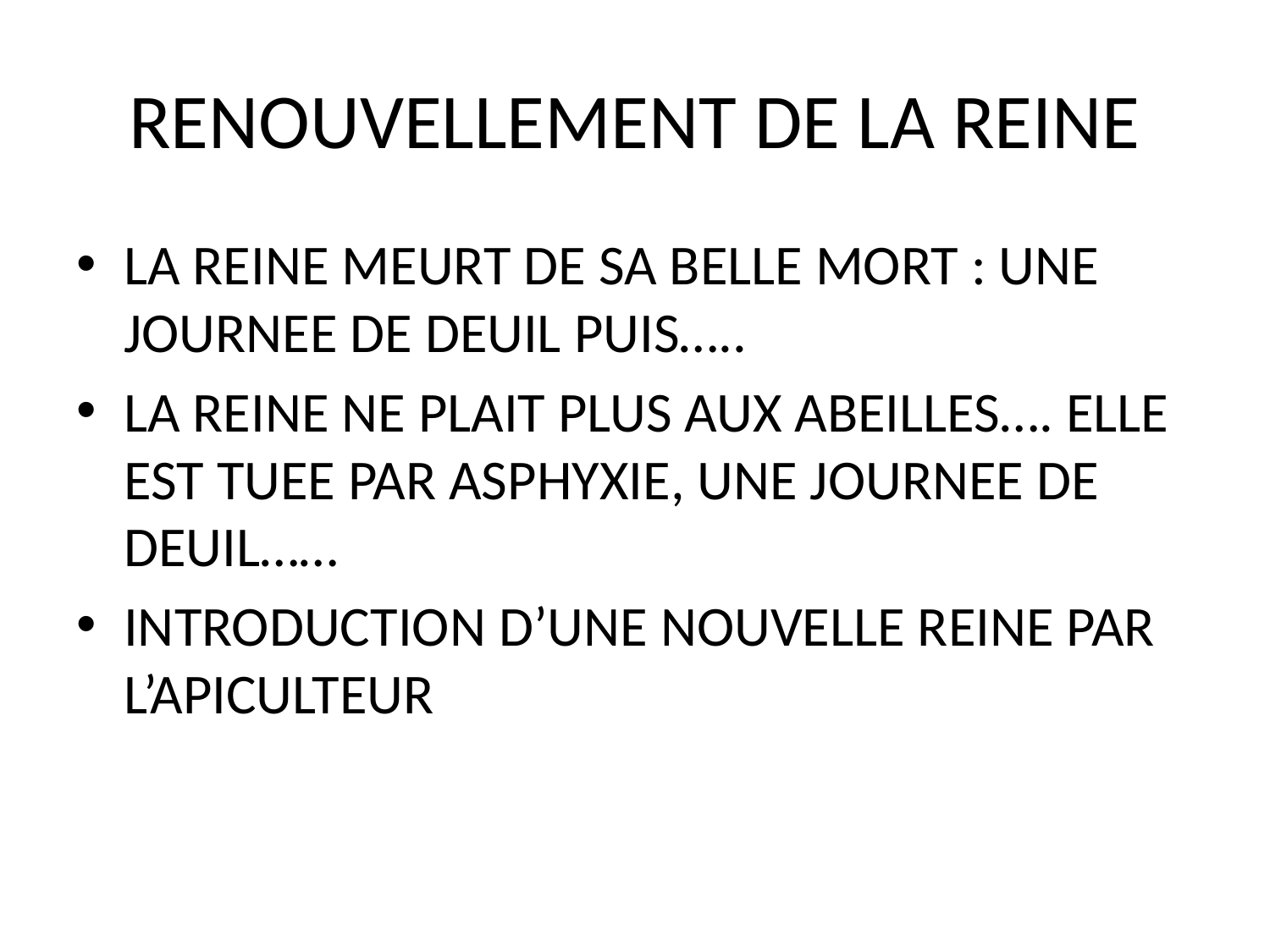

# RENOUVELLEMENT DE LA REINE
LA REINE MEURT DE SA BELLE MORT : UNE JOURNEE DE DEUIL PUIS…..
LA REINE NE PLAIT PLUS AUX ABEILLES…. ELLE EST TUEE PAR ASPHYXIE, UNE JOURNEE DE DEUIL……
INTRODUCTION D’UNE NOUVELLE REINE PAR L’APICULTEUR